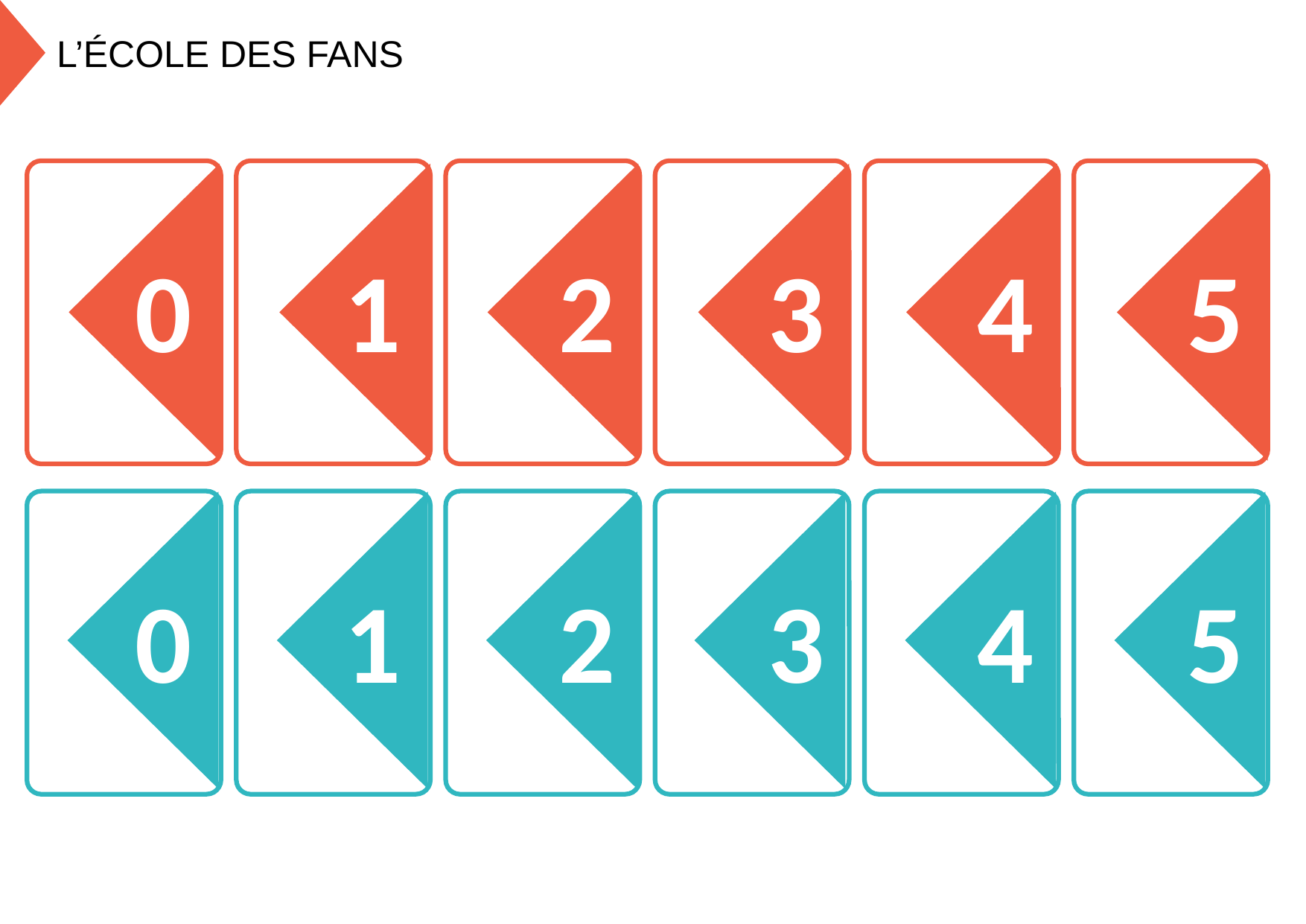

L’ÉCOLE DES FANS

0
1
2
3
4
5

0
1
2
3
4
5